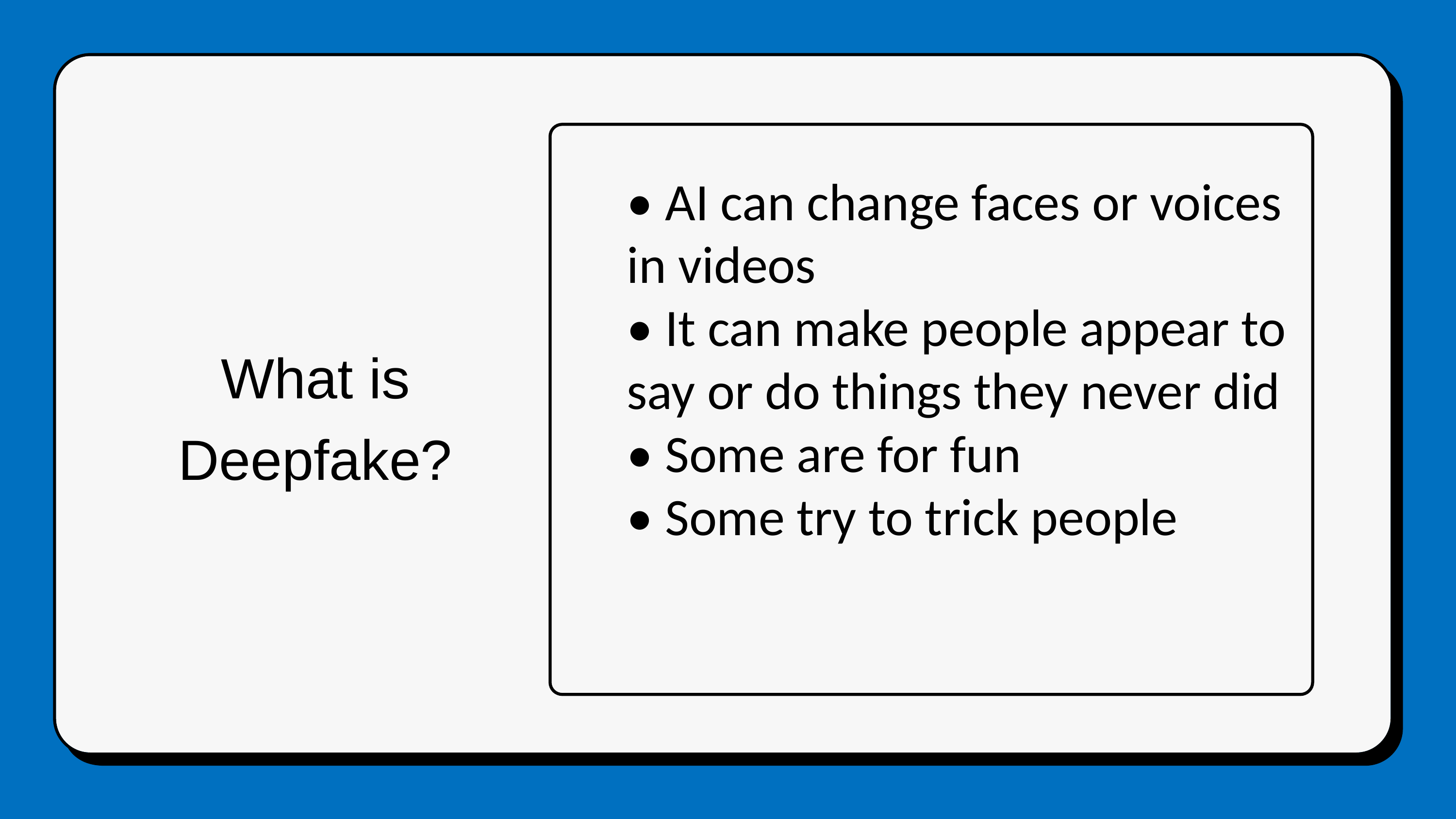

• AI can change faces or voices in videos
• It can make people appear to say or do things they never did
• Some are for fun
• Some try to trick people
What is Deepfake?